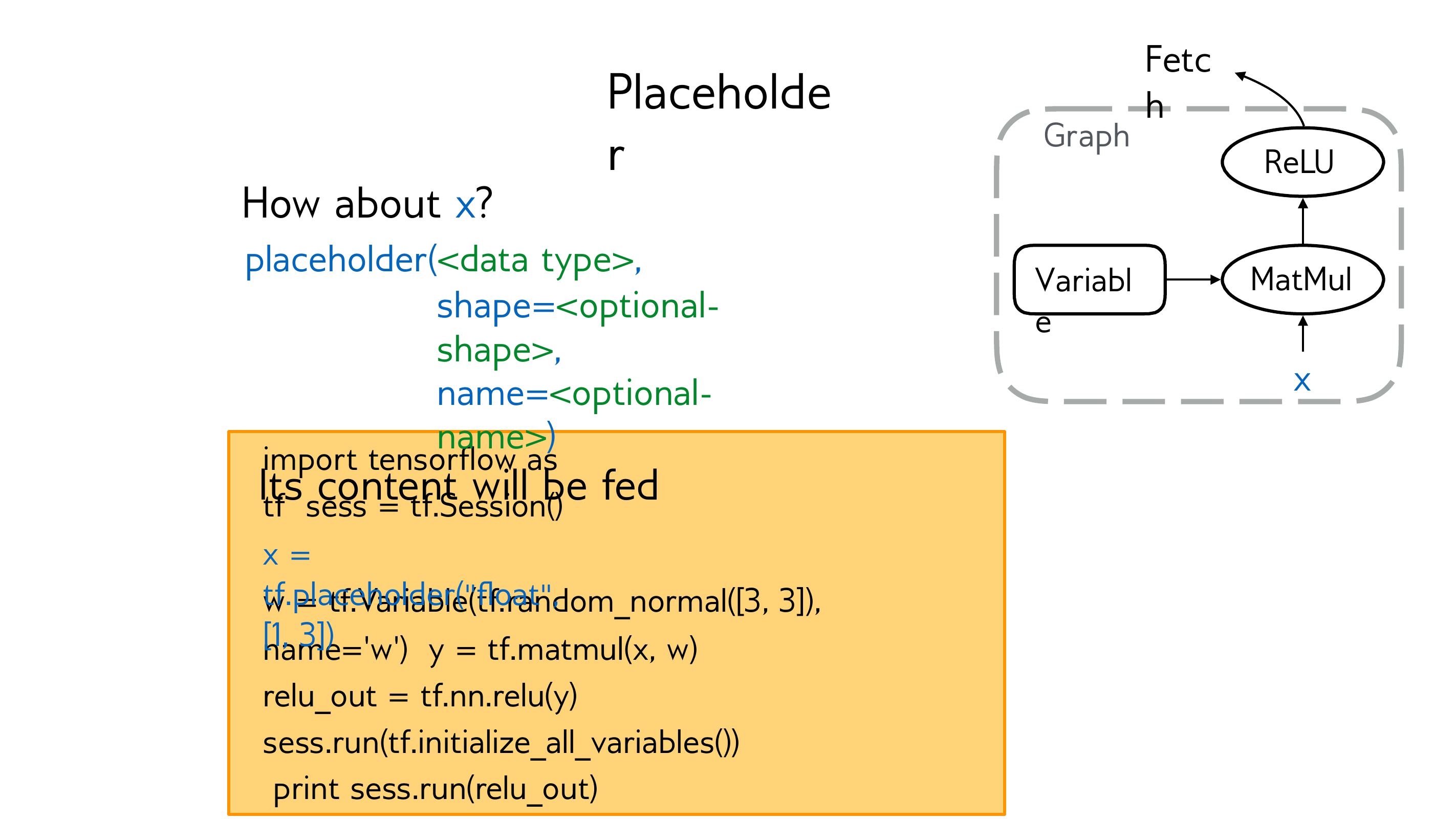

Fetch
# Placeholder

Graph

ReLU
How about x?
placeholder(<data type>,
shape=<optional-shape>,  name=<optional-name>)
Its content will be fed

MatMul
Variable

x
import tensorflow as tf  sess = tf.Session()
x = tf.placeholder("float", [1, 3])

w = tf.Variable(tf.random_normal([3, 3]), name='w')  y = tf.matmul(x, w)
relu_out = tf.nn.relu(y)  sess.run(tf.initialize_all_variables())  print sess.run(relu_out)